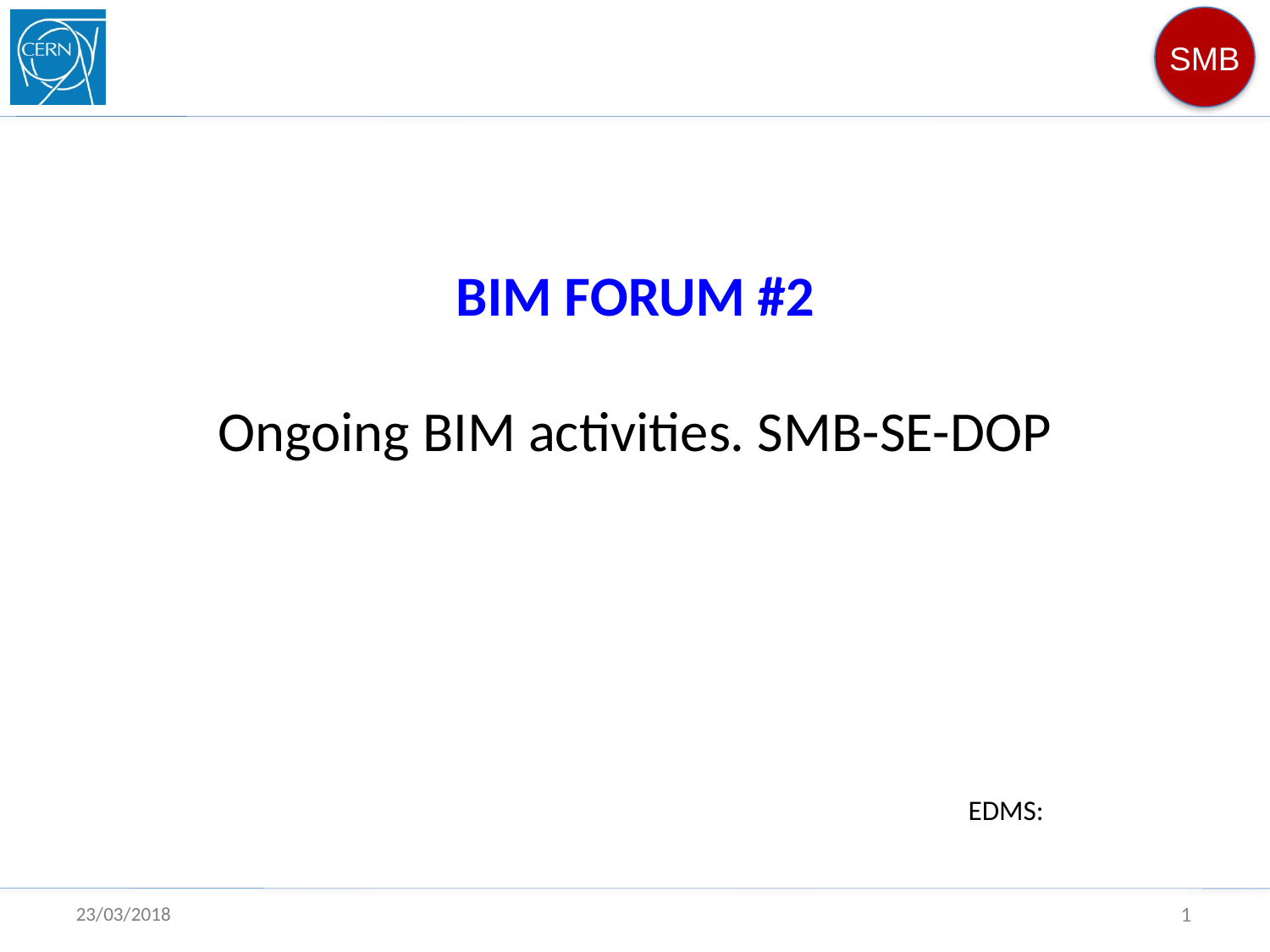

BIM FORUM #2

Ongoing BIM activities. SMB-SE-DOP
EDMS:
1
23/03/2018